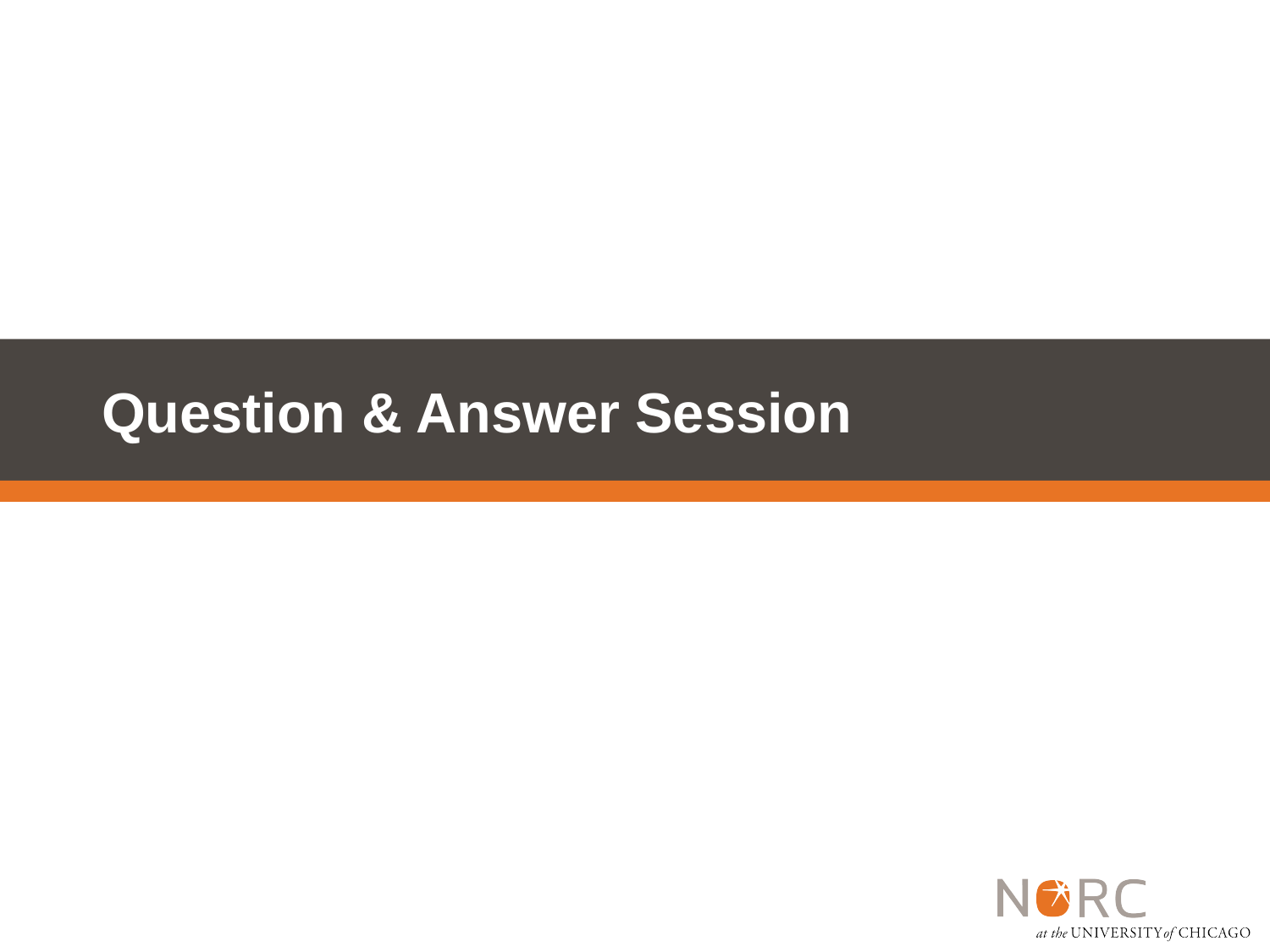

Question & Answer Session
Question & Answer Session